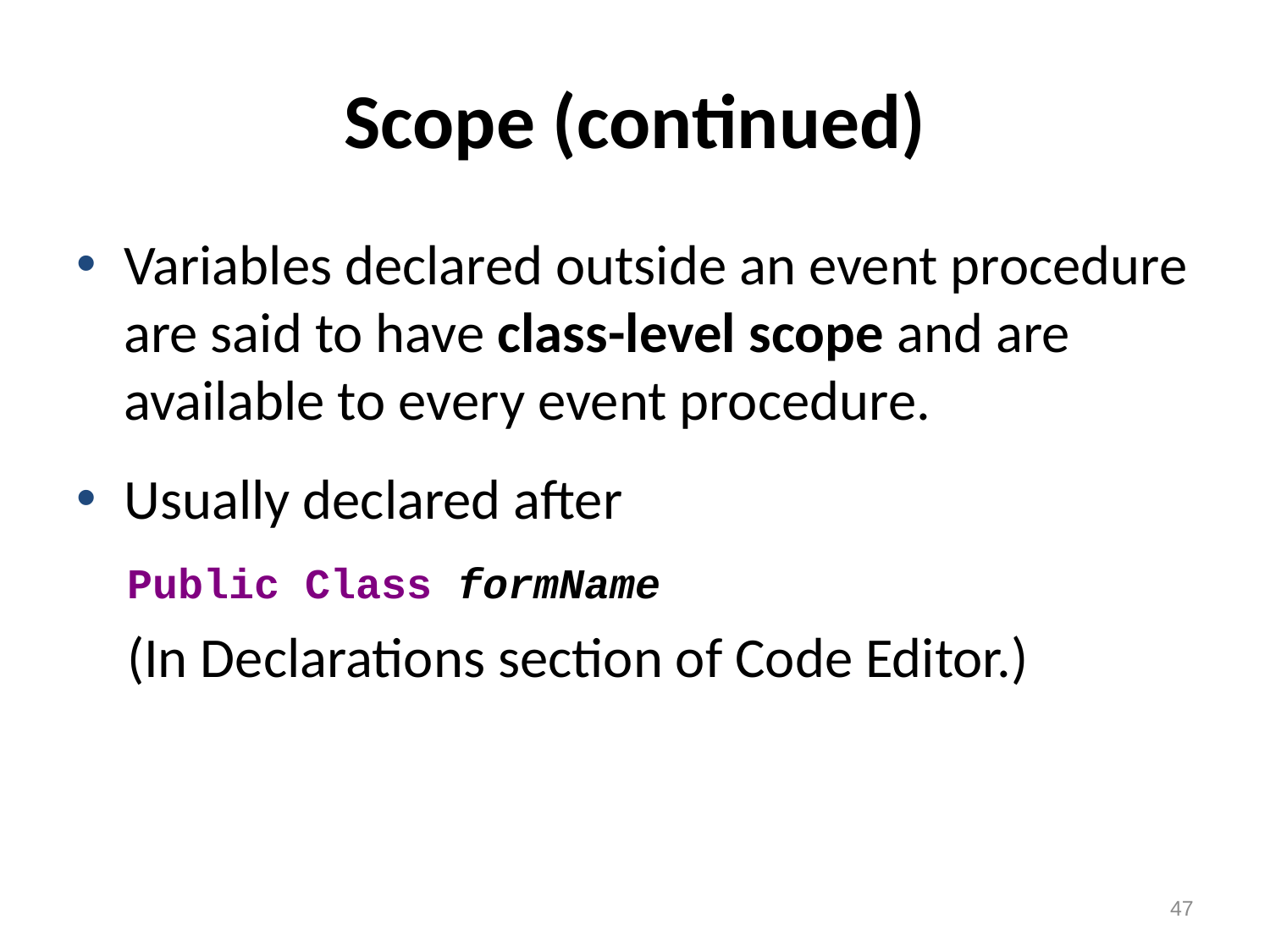

# Scope (continued)
Variables declared outside an event procedure are said to have class-level scope and are available to every event procedure.
Usually declared after
    Public Class formName
    (In Declarations section of Code Editor.)
47